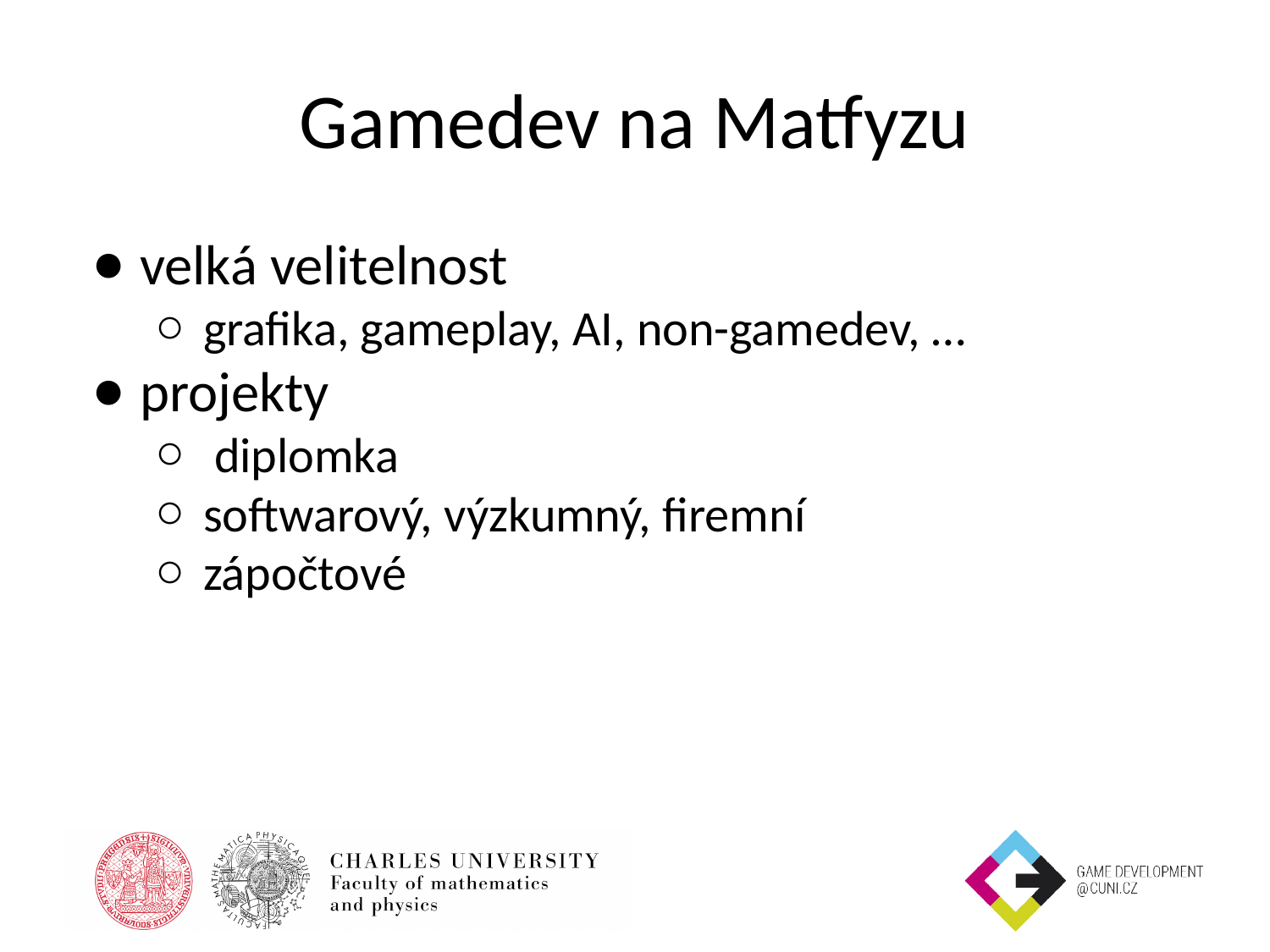

# Gamedev na Matfyzu
velká velitelnost
grafika, gameplay, AI, non-gamedev, …
projekty
 diplomka
softwarový, výzkumný, firemní
zápočtové